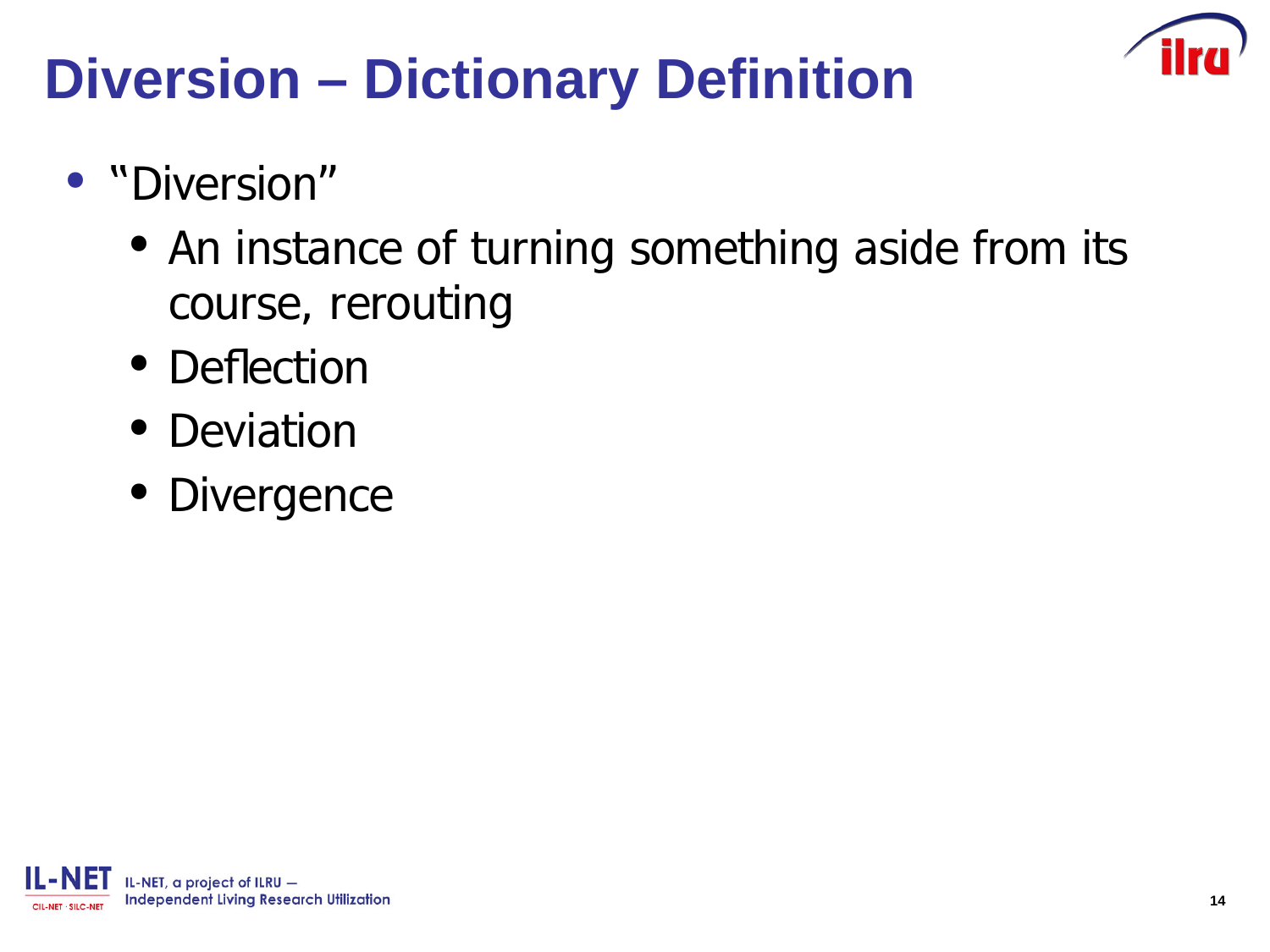

# Diversion – Dictionary Definition
“Diversion”
An instance of turning something aside from its course, rerouting
Deflection
Deviation
Divergence